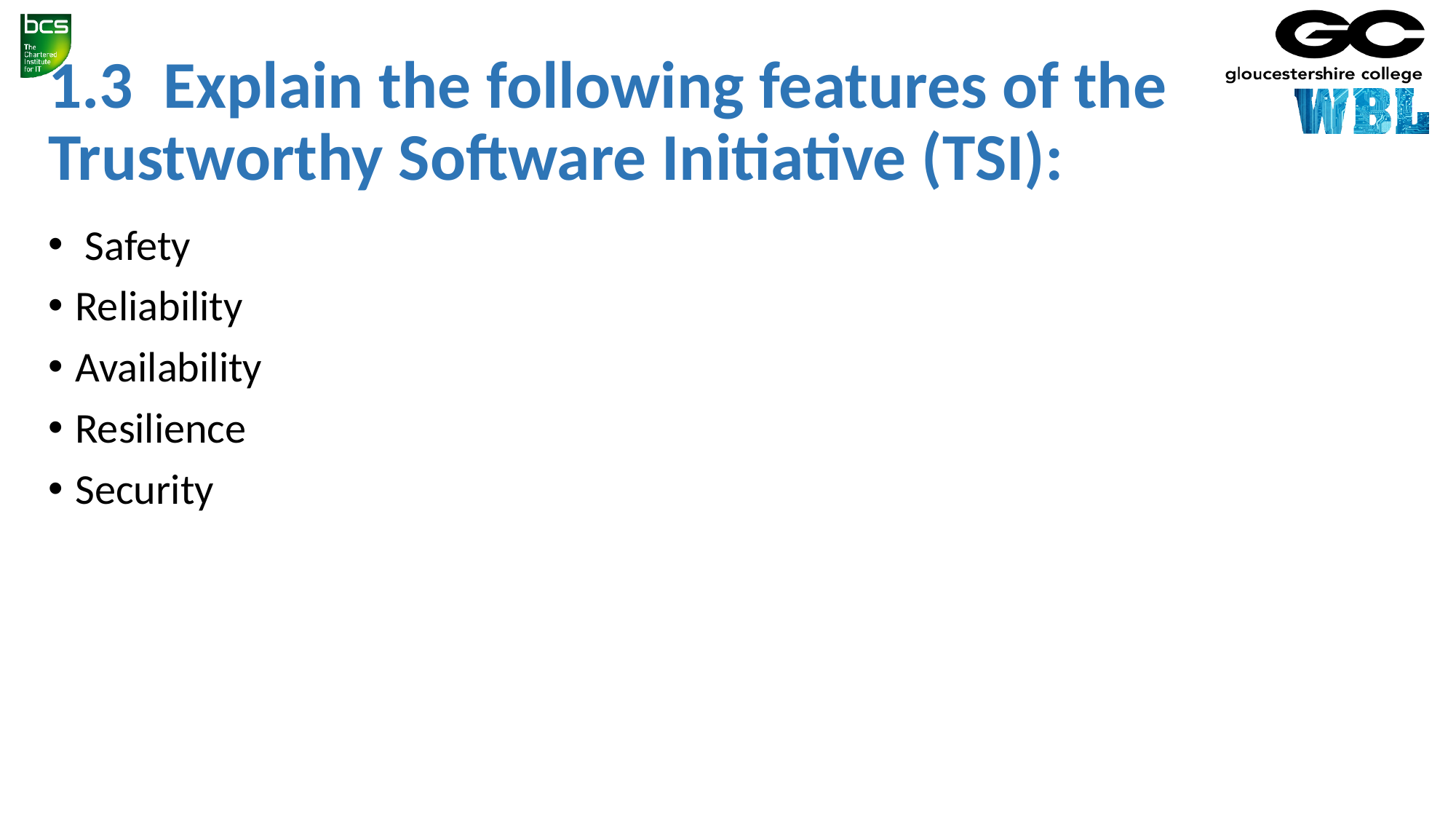

1.3  Explain the following features of the Trustworthy Software Initiative (TSI):
 Safety
Reliability
Availability
Resilience
Security